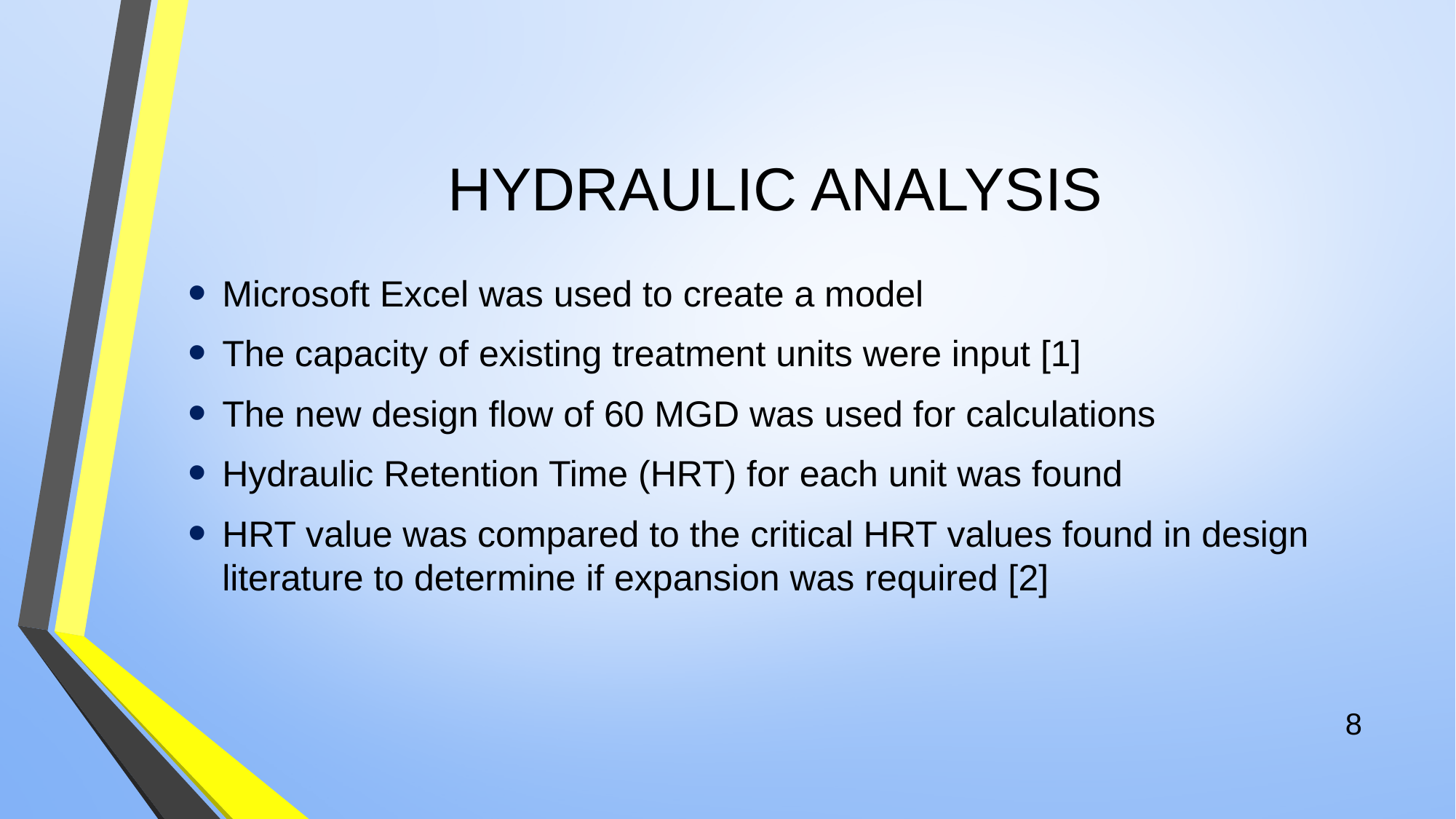

# HYDRAULIC ANALYSIS
Microsoft Excel was used to create a model
The capacity of existing treatment units were input [1]
The new design flow of 60 MGD was used for calculations
Hydraulic Retention Time (HRT) for each unit was found
HRT value was compared to the critical HRT values found in design literature to determine if expansion was required [2]

8